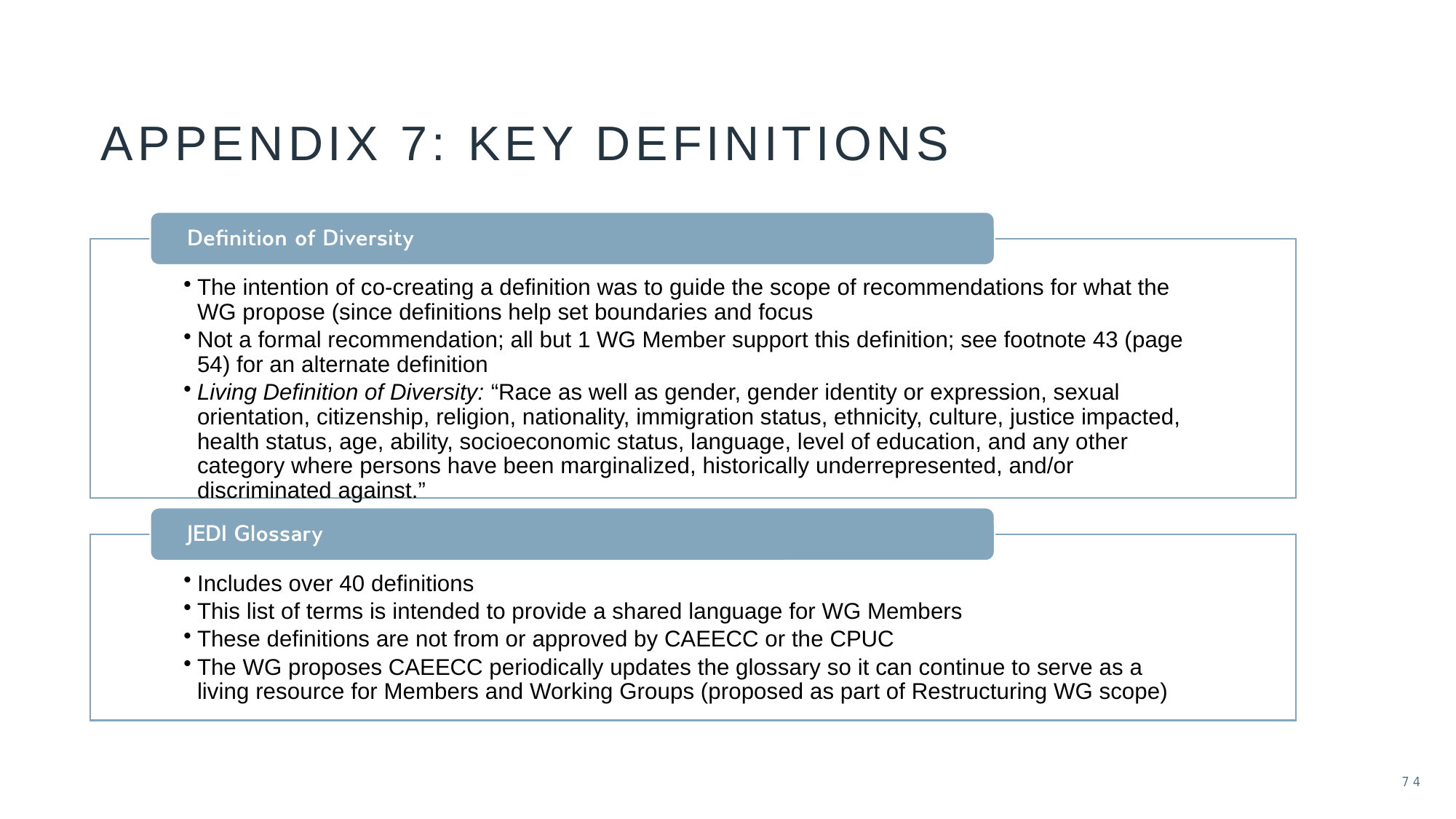

# Appendix 7: Key Definitions
The intention of co-creating a definition was to guide the scope of recommendations for what the WG propose (since definitions help set boundaries and focus
Not a formal recommendation; all but 1 WG Member support this definition; see footnote 43 (page 54) for an alternate definition
Living Definition of Diversity: “Race as well as gender, gender identity or expression, sexual orientation, citizenship, religion, nationality, immigration status, ethnicity, culture, justice impacted, health status, age, ability, socioeconomic status, language, level of education, and any other category where persons have been marginalized, historically underrepresented, and/or discriminated against.”
Definition of Diversity
Includes over 40 definitions
This list of terms is intended to provide a shared language for WG Members
These definitions are not from or approved by CAEECC or the CPUC
The WG proposes CAEECC periodically updates the glossary so it can continue to serve as a living resource for Members and Working Groups (proposed as part of Restructuring WG scope)
JEDI Glossary
74